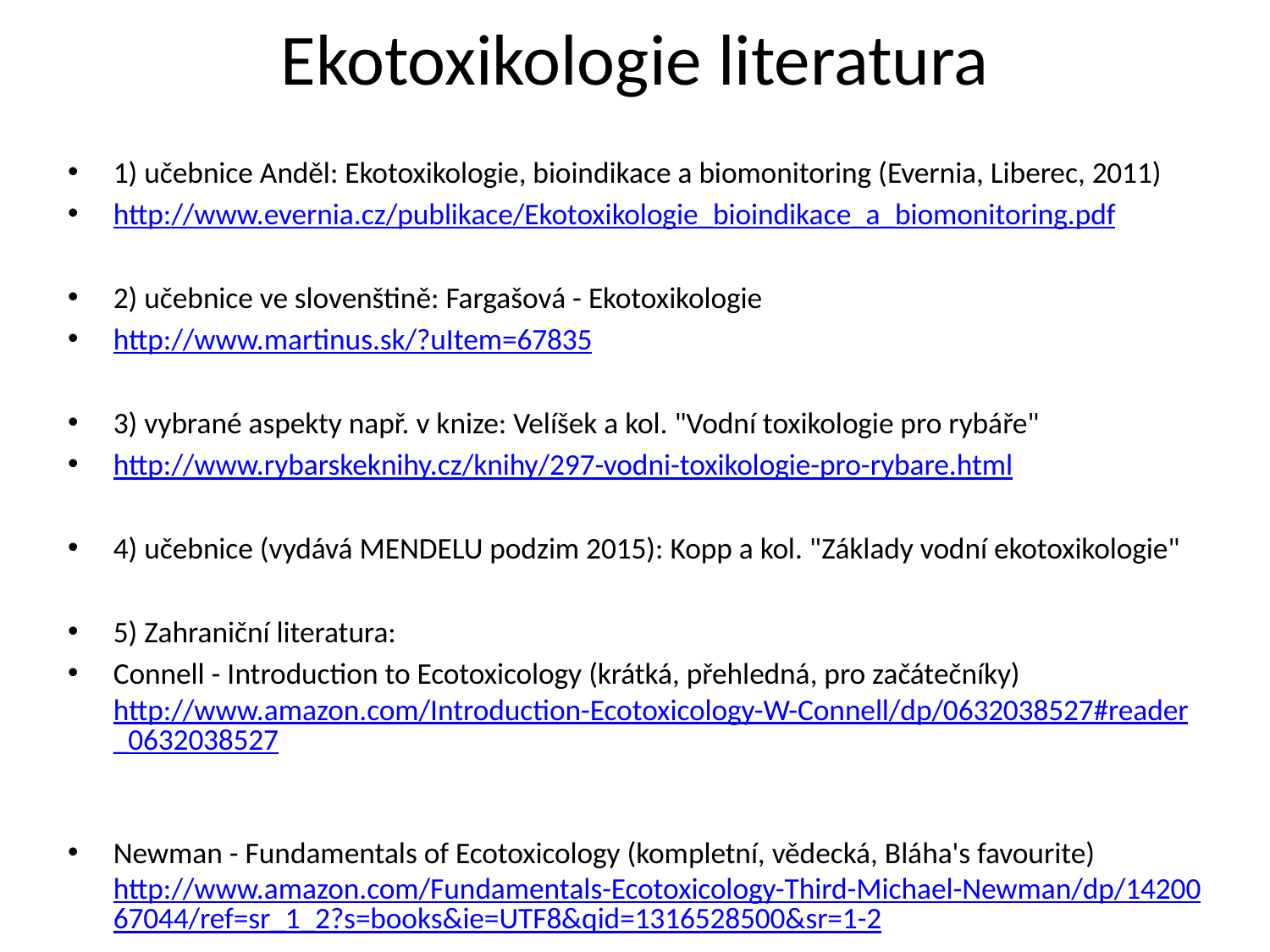

# Ekotoxikologie literatura
1) učebnice Anděl: Ekotoxikologie, bioindikace a biomonitoring (Evernia, Liberec, 2011)
http://www.evernia.cz/publikace/Ekotoxikologie_bioindikace_a_biomonitoring.pdf

2) učebnice ve slovenštině: Fargašová - Ekotoxikologie
http://www.martinus.sk/?uItem=67835

3) vybrané aspekty např. v knize: Velíšek a kol. "Vodní toxikologie pro rybáře"
http://www.rybarskeknihy.cz/knihy/297-vodni-toxikologie-pro-rybare.html

4) učebnice (vydává MENDELU podzim 2015): Kopp a kol. "Základy vodní ekotoxikologie"

5) Zahraniční literatura:
Connell - Introduction to Ecotoxicology (krátká, přehledná, pro začátečníky)
http://www.amazon.com/Introduction-Ecotoxicology-W-Connell/dp/0632038527#reader_0632038527
Newman - Fundamentals of Ecotoxicology (kompletní, vědecká, Bláha's favourite)
http://www.amazon.com/Fundamentals-Ecotoxicology-Third-Michael-Newman/dp/1420067044/ref=sr_1_2?s=books&ie=UTF8&qid=1316528500&sr=1-2